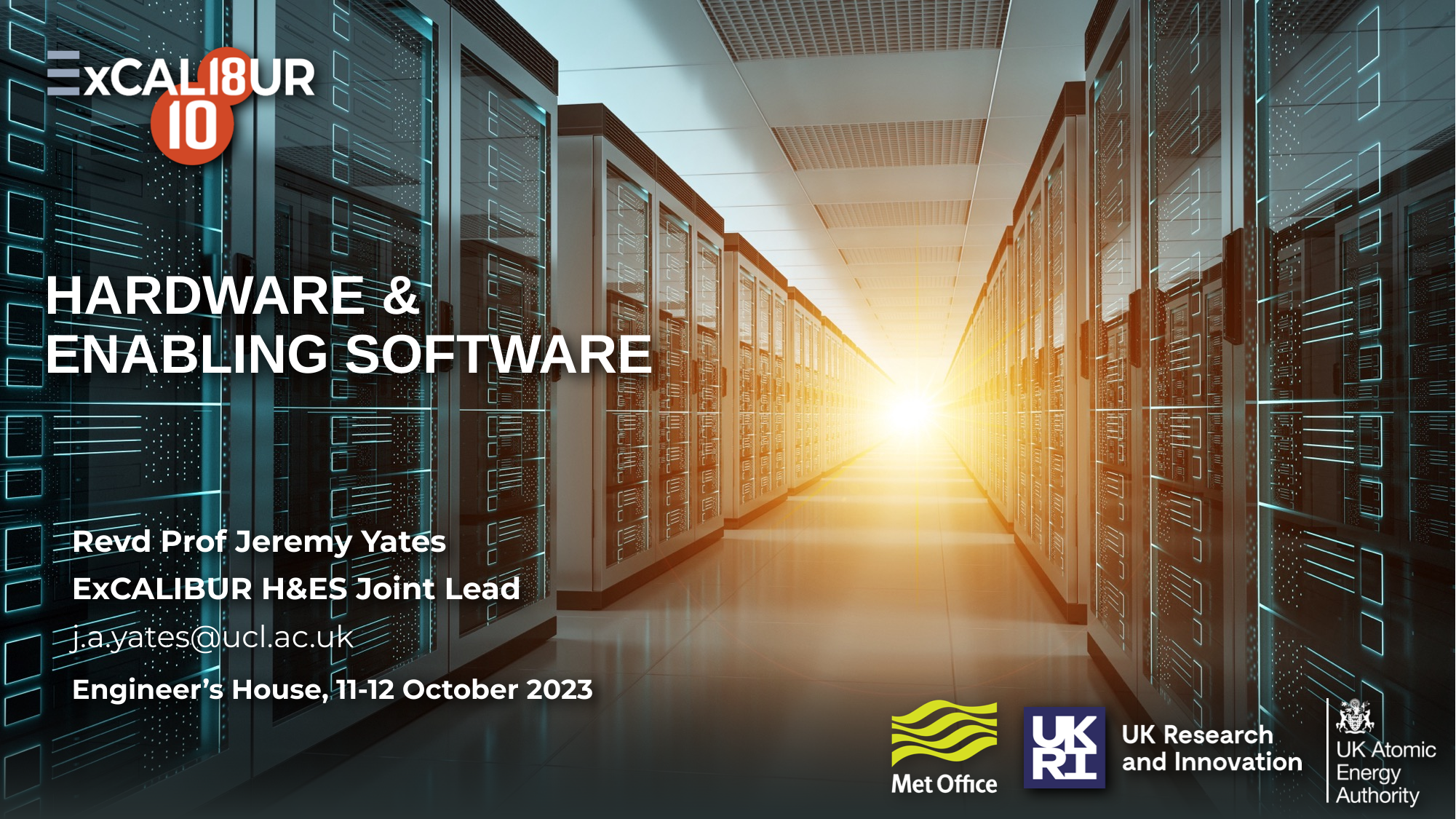

# Hardware & Enabling Software
Revd Prof Jeremy Yates
ExCALIBUR H&ES Joint Lead
j.a.yates@ucl.ac.uk
Engineer’s House, 11-12 October 2023